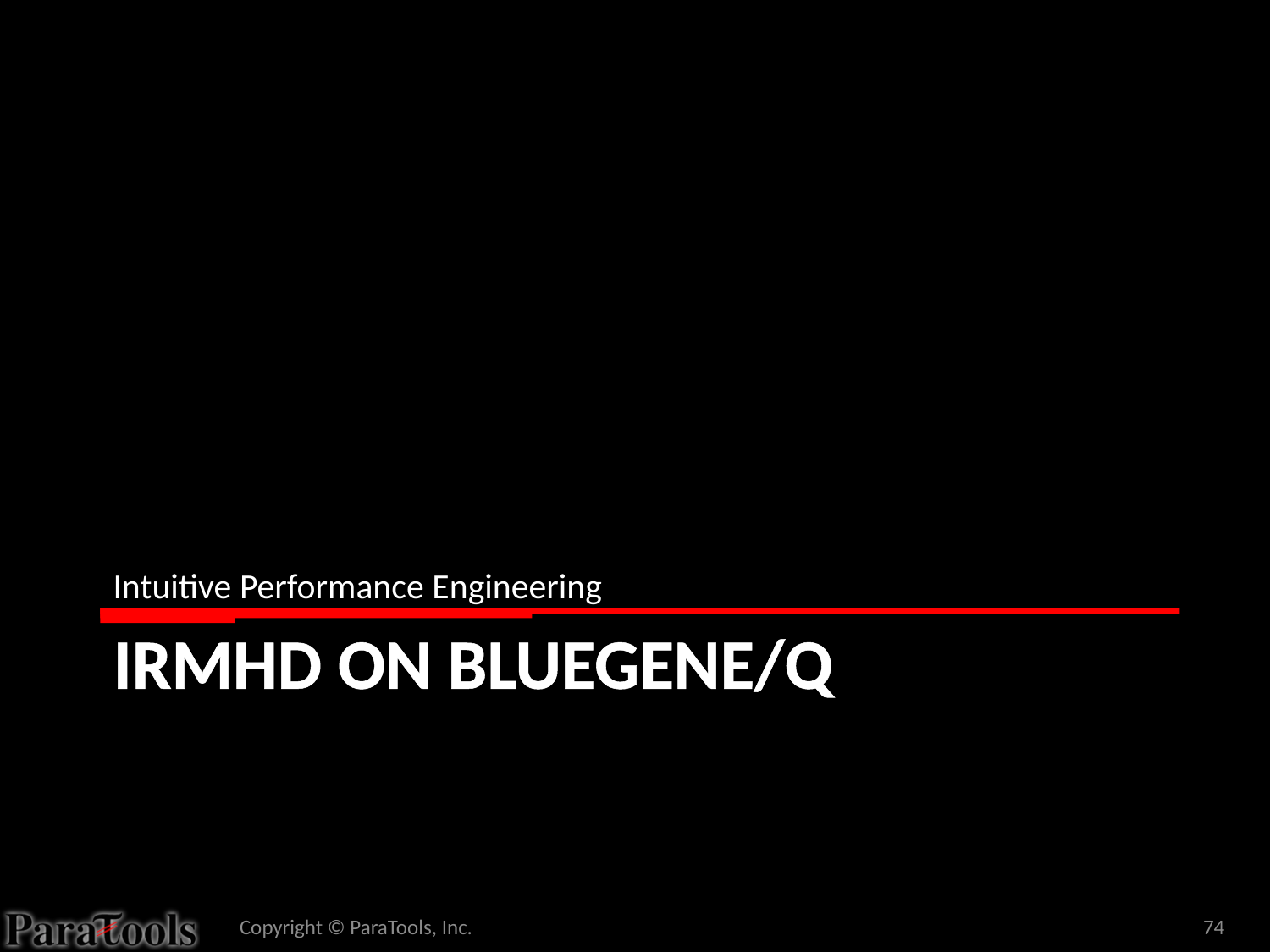

Intuitive Performance Engineering
# IRMHD on BlueGene/Q
Copyright © ParaTools, Inc.
74